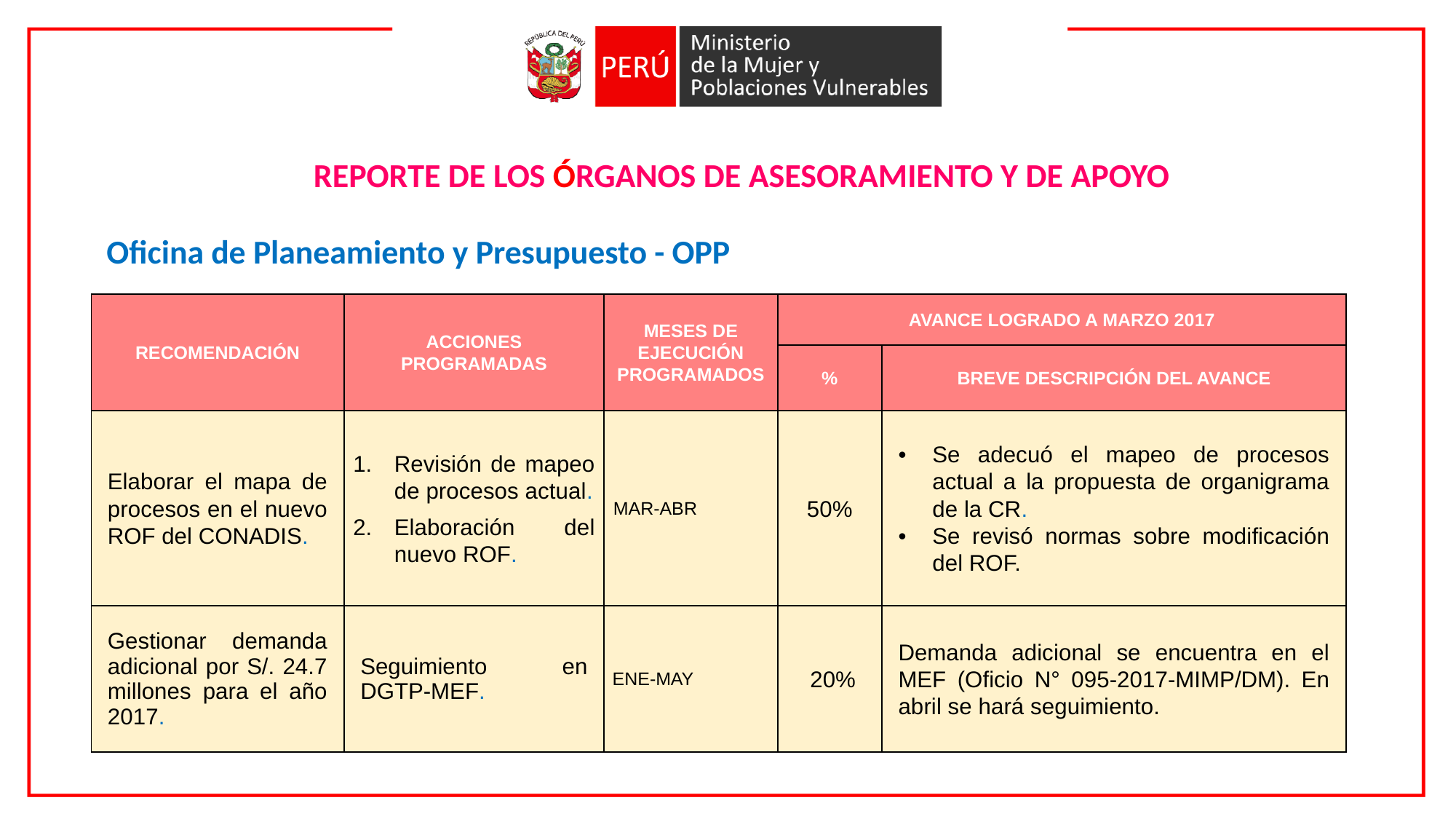

REPORTE DE LOS ÓRGANOS DE ASESORAMIENTO Y DE APOYO
Oficina de Planeamiento y Presupuesto - OPP
| RECOMENDACIÓN | ACCIONES PROGRAMADAS | MESES DE EJECUCIÓN PROGRAMADOS | AVANCE LOGRADO A MARZO 2017 |  |
| --- | --- | --- | --- | --- |
|  |  |  | % | BREVE DESCRIPCIÓN DEL AVANCE |
| Elaborar el mapa de procesos en el nuevo ROF del CONADIS. | Revisión de mapeo de procesos actual. Elaboración del nuevo ROF. | MAR-ABR | 50% | Se adecuó el mapeo de procesos actual a la propuesta de organigrama de la CR. Se revisó normas sobre modificación del ROF. |
| Gestionar demanda adicional por S/. 24.7 millones para el año 2017. | Seguimiento en DGTP-MEF. | ENE-MAY | 20% | Demanda adicional se encuentra en el MEF (Oficio N° 095-2017-MIMP/DM). En abril se hará seguimiento. |
23